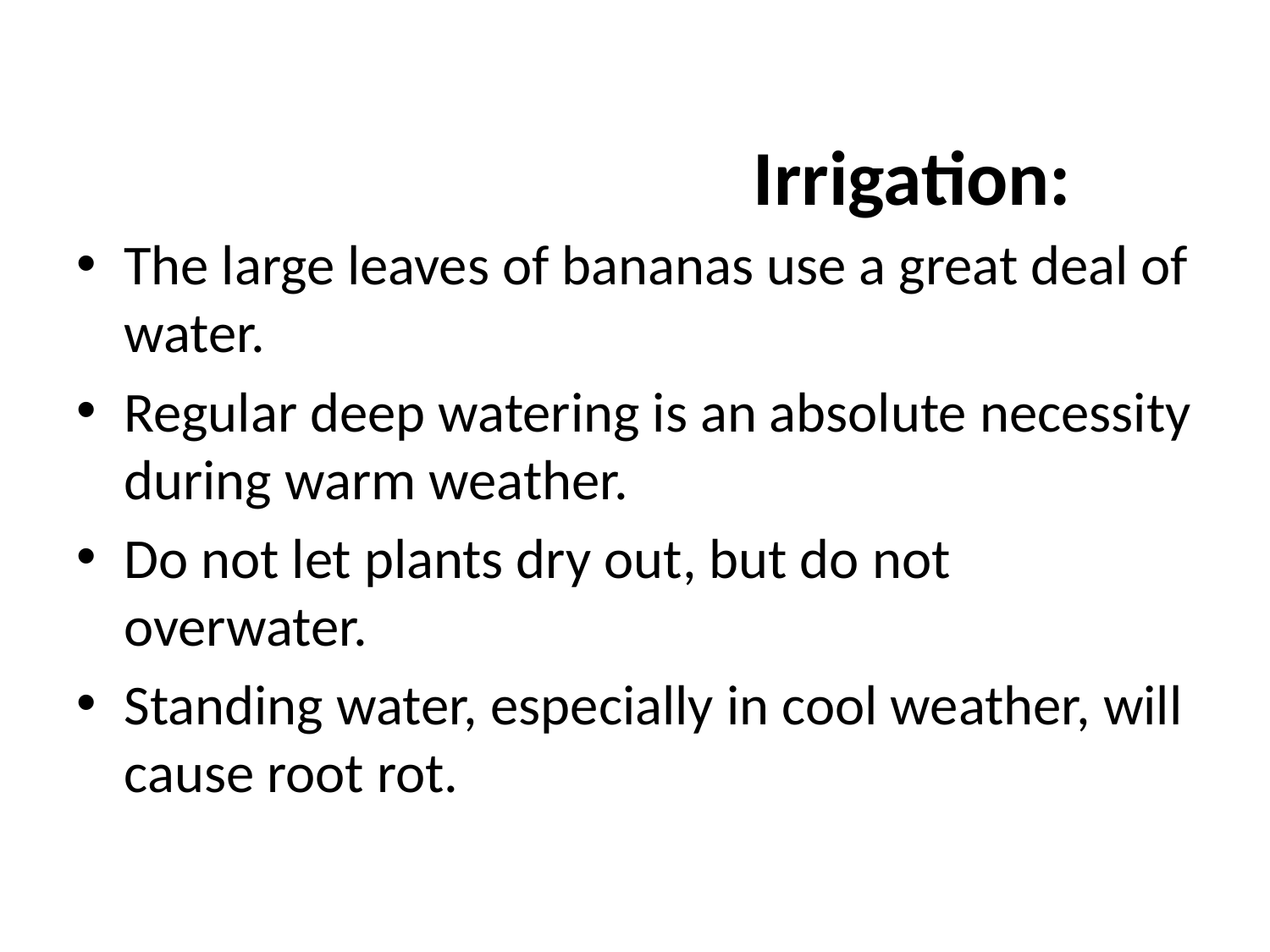

Irrigation:
The large leaves of bananas use a great deal of water.
Regular deep watering is an absolute necessity during warm weather.
Do not let plants dry out, but do not overwater.
Standing water, especially in cool weather, will cause root rot.